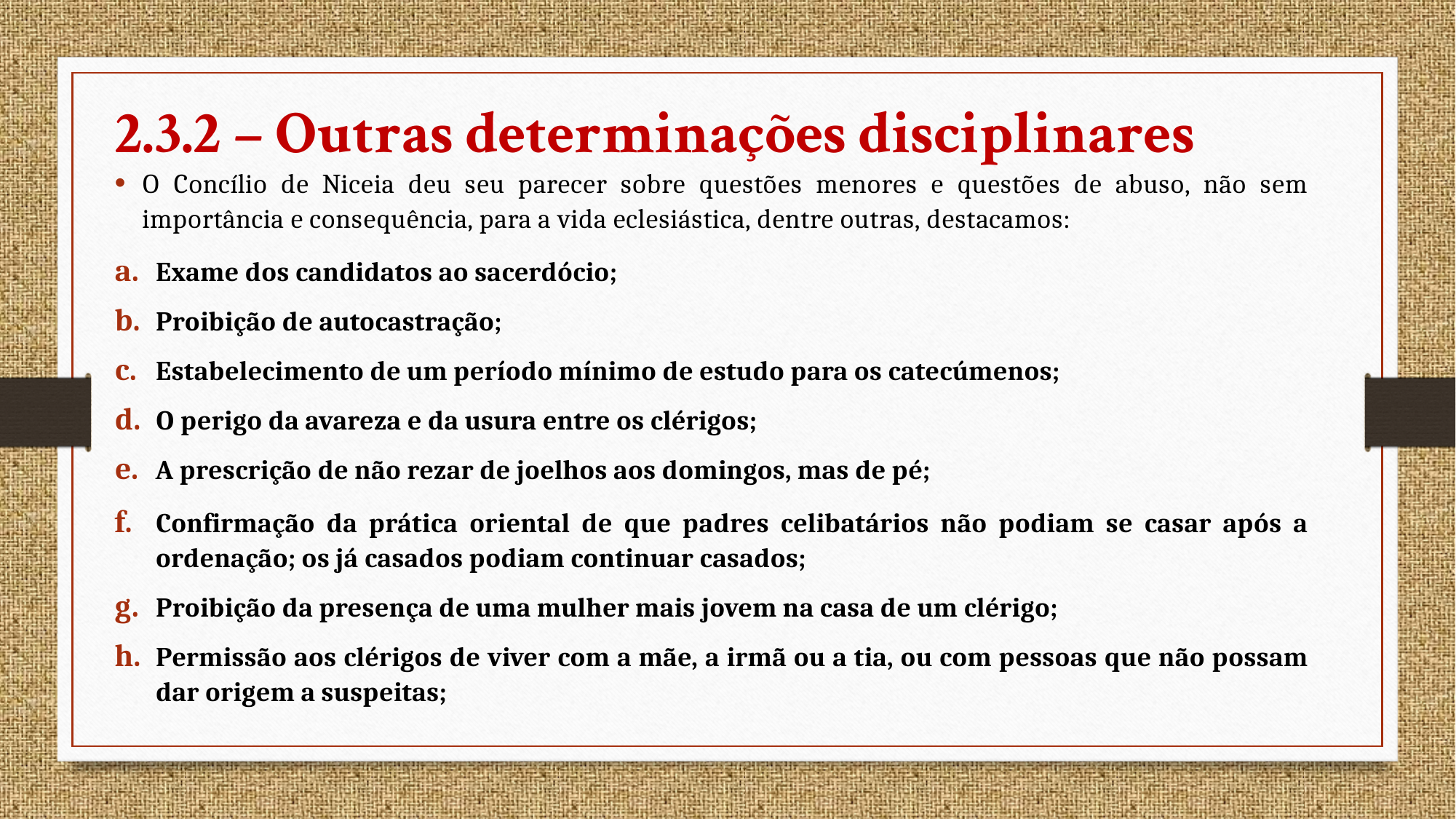

2.3.2 – Outras determinações disciplinares
O Concílio de Niceia deu seu parecer sobre questões menores e questões de abuso, não sem importância e consequência, para a vida eclesiástica, dentre outras, destacamos:
Exame dos candidatos ao sacerdócio;
Proibição de autocastração;
Estabelecimento de um período mínimo de estudo para os catecúmenos;
O perigo da avareza e da usura entre os clérigos;
A prescrição de não rezar de joelhos aos domingos, mas de pé;
Confirmação da prática oriental de que padres celibatários não podiam se casar após a ordenação; os já casados podiam continuar casados;
Proibição da presença de uma mulher mais jovem na casa de um clérigo;
Permissão aos clérigos de viver com a mãe, a irmã ou a tia, ou com pessoas que não possam dar origem a suspeitas;